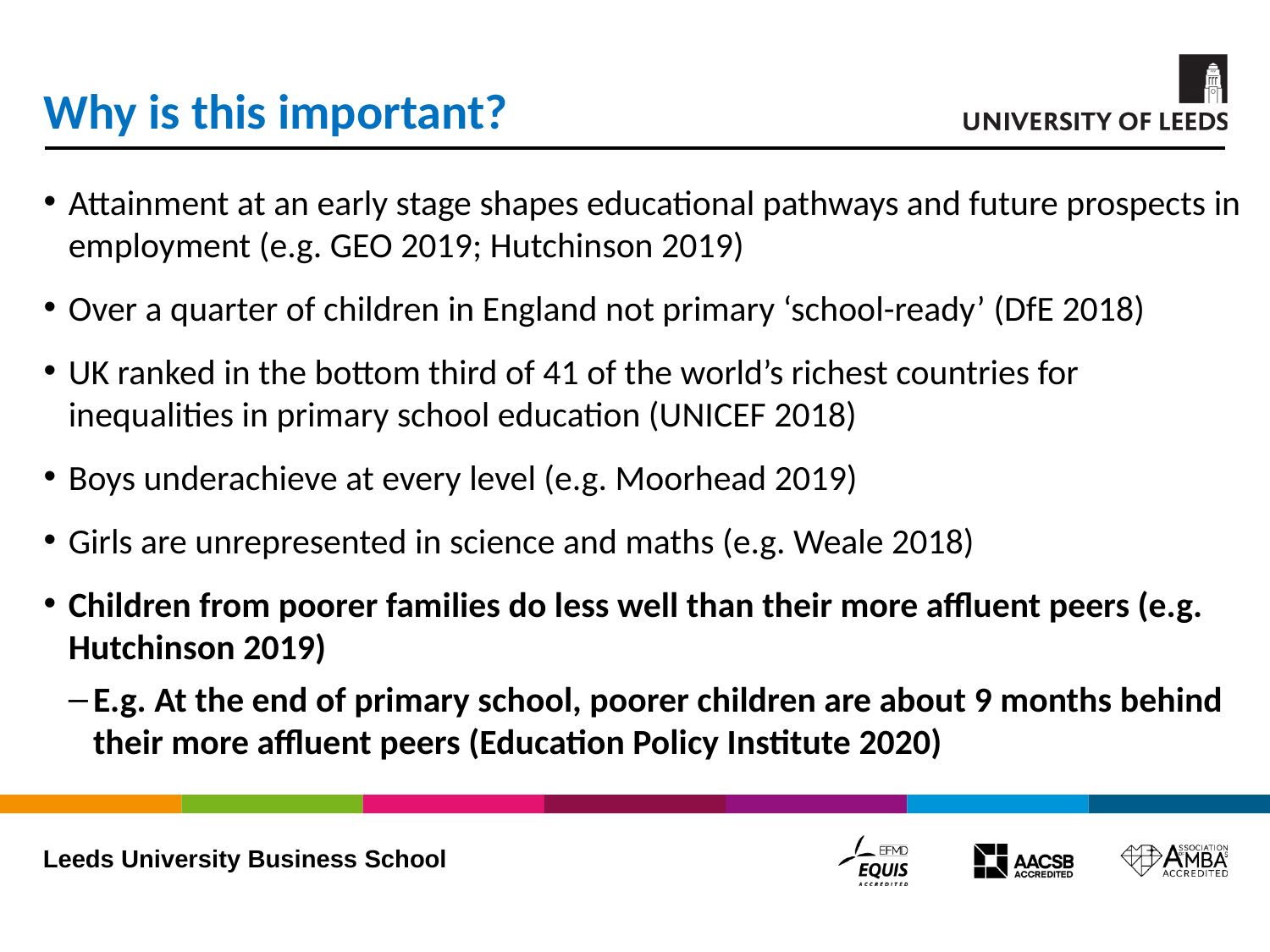

# Why is this important?
Attainment at an early stage shapes educational pathways and future prospects in employment (e.g. GEO 2019; Hutchinson 2019)
Over a quarter of children in England not primary ‘school-ready’ (DfE 2018)
UK ranked in the bottom third of 41 of the world’s richest countries for inequalities in primary school education (UNICEF 2018)
Boys underachieve at every level (e.g. Moorhead 2019)
Girls are unrepresented in science and maths (e.g. Weale 2018)
Children from poorer families do less well than their more affluent peers (e.g. Hutchinson 2019)
E.g. At the end of primary school, poorer children are about 9 months behind their more affluent peers (Education Policy Institute 2020)